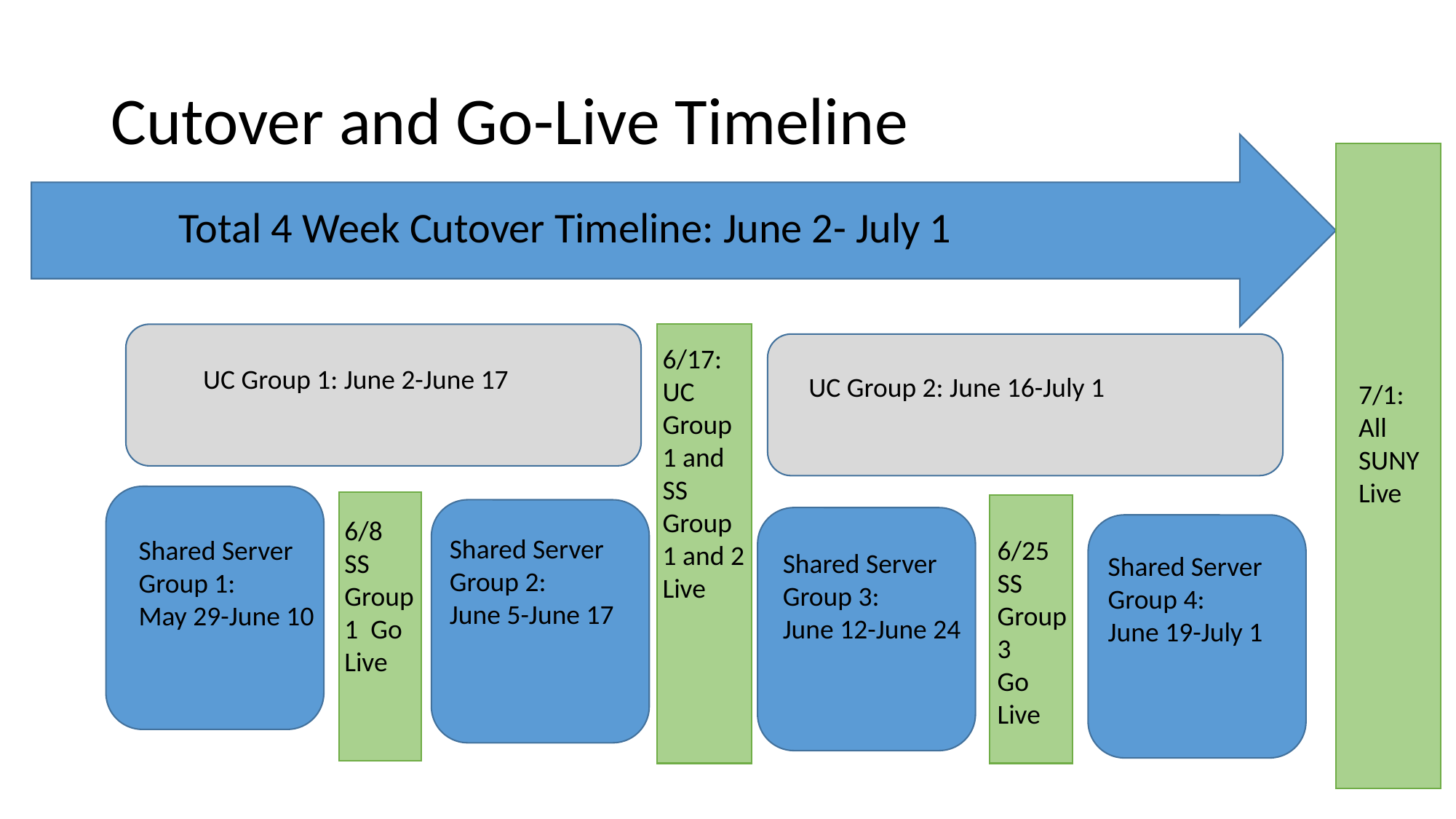

# Cutover and Go-Live Timeline

Total 4 Week Cutover Timeline: June 2- July 1

6/17:
UC Group 1 and SS Group 1 and 2 Live
UC Group 1: June 2-June 17
UC Group 2: June 16-July 1
7/1:
All SUNY Live

6/8
SS Group 1  Go Live

Shared Server Group 2:
June 5-June 17
Shared Server Group 1:
May 29-June 10
6/25
SS Group 3
Go Live
Shared Server Group 3:
June 12-June 24
Shared Server Group 4:
June 19-July 1